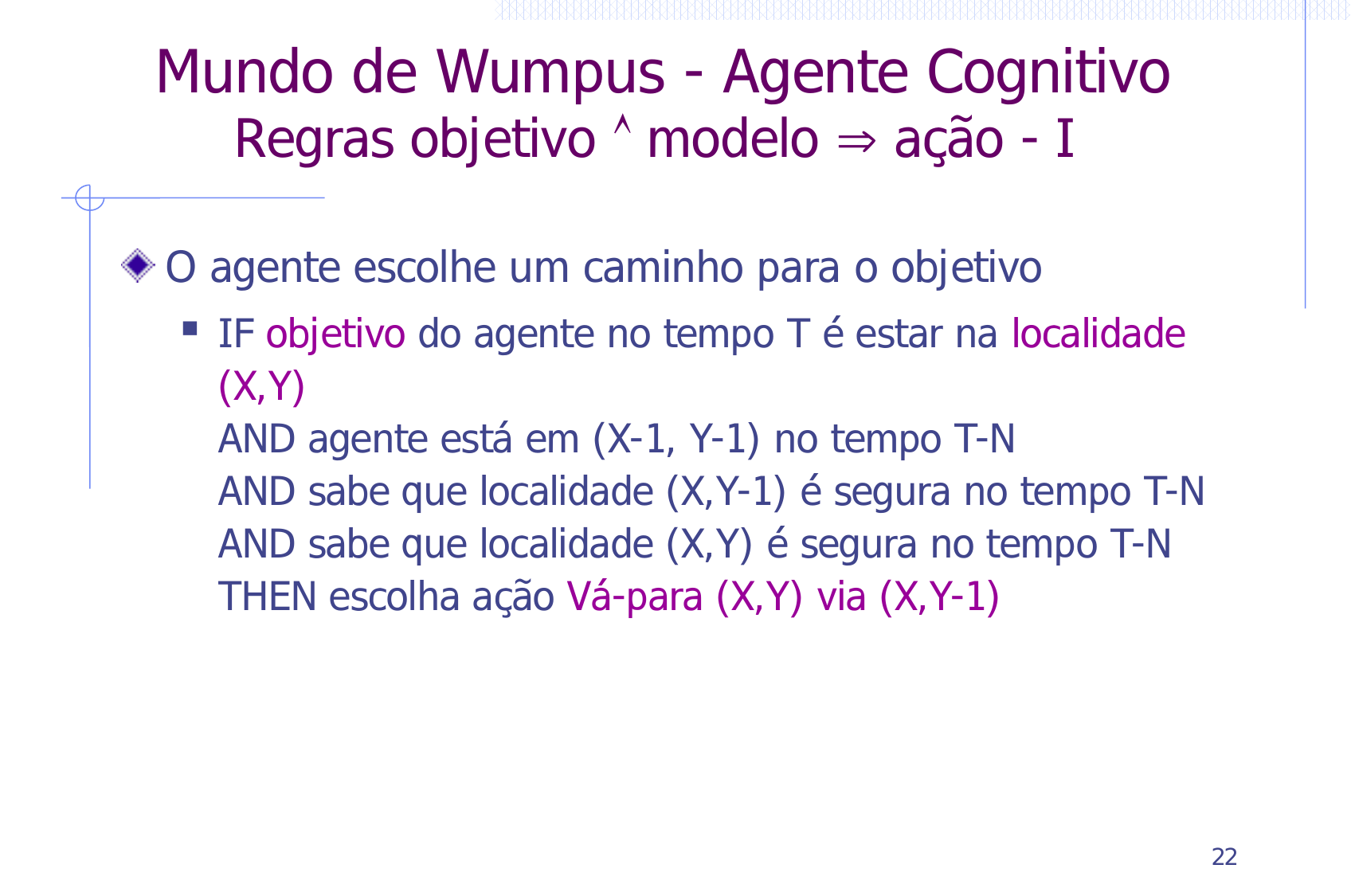

# Mundo de Wumpus - Agente Cognitivo Regras objetivo ∧ modelo ⇒ ação - I
O agente escolhe um caminho para o objetivo
IF objetivo do agente no tempo T é estar na localidade (X,Y)
AND agente está em (X-1, Y-1) no tempo T-N
AND sabe que localidade (X,Y-1) é segura no tempo T-N
AND sabe que localidade (X,Y) é segura no tempo T-N
THEN escolha ação Vá-para (X,Y) via (X,Y-1)
22